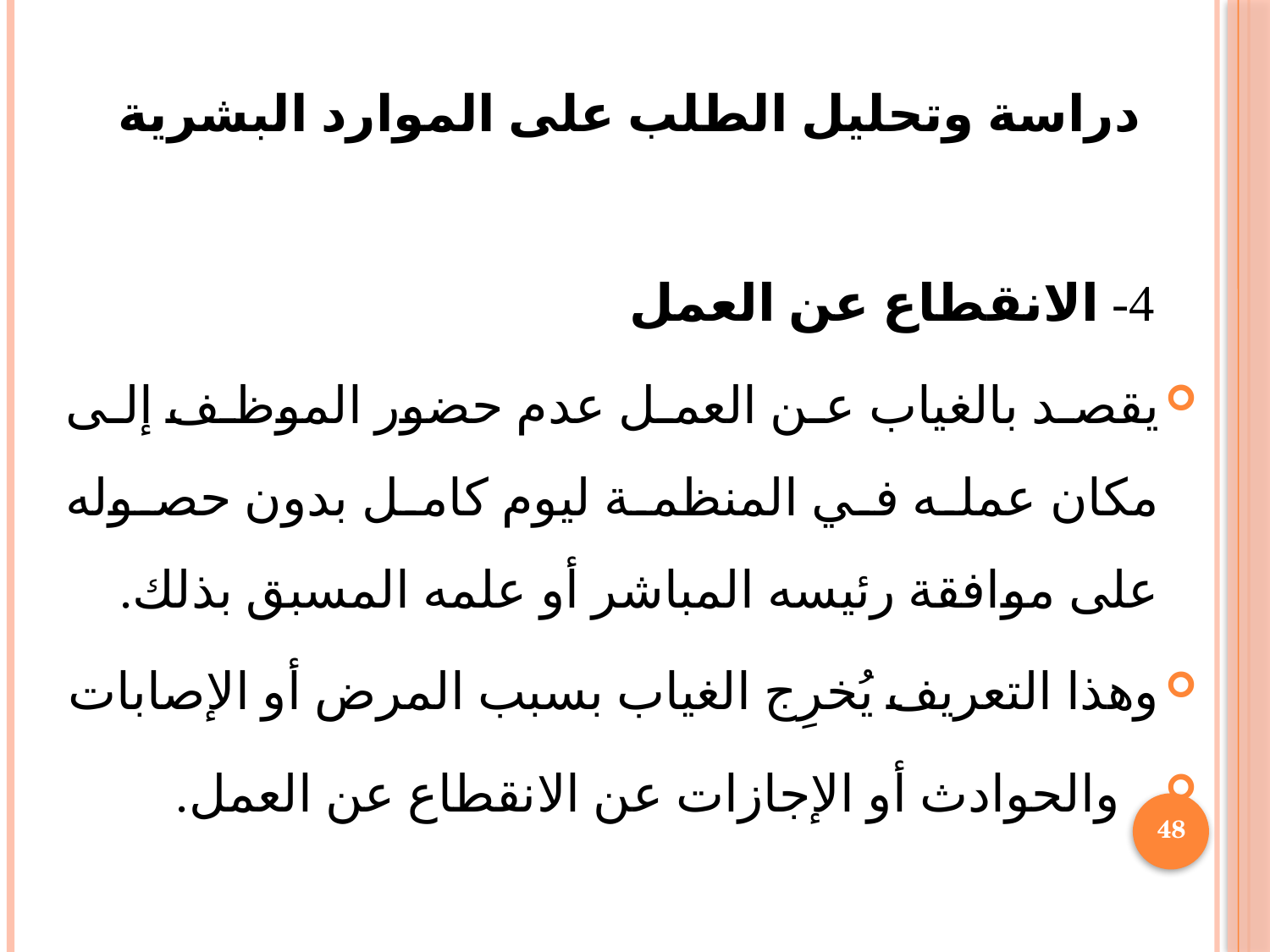

# دراسة وتحليل الطلب على الموارد البشرية
   4- الانقطاع عن العمل
يقصد بالغياب عن العمل عدم حضور الموظف إلى مكان عمله في المنظمة ليوم كامل بدون حصوله على موافقة رئيسه المباشر أو علمه المسبق بذلك.
وهذا التعريف يُخرِج الغياب بسبب المرض أو الإصابات
   والحوادث أو الإجازات عن الانقطاع عن العمل.
48